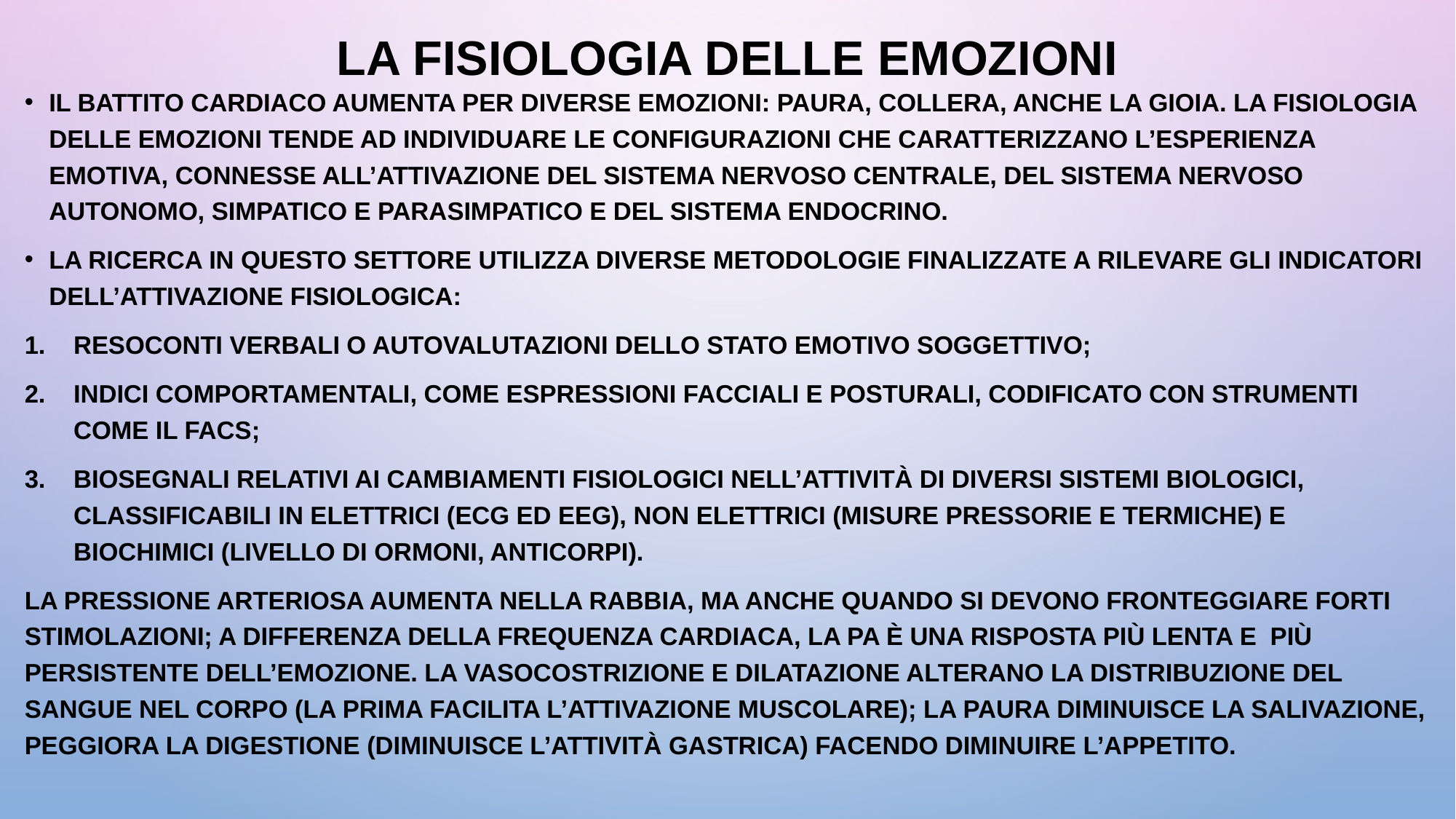

# La fisiologia delle emozioni
Il battito cardiaco aumenta per diverse emozioni: paura, collera, anche la gioia. La fisiologia delle emozioni tende ad individuare le configurazioni che caratterizzano l’esperienza emotiva, connesse all’attivazione del sistema nervoso centrale, del sistema nervoso autonomo, simpatico e parasimpatico e del sistema endocrino.
La ricerca in questo settore utilizza diverse metodologie finalizzate a rilevare gli indicatori dell’attivazione fisiologica:
Resoconti verbali o autovalutazioni dello stato emotivo soggettivo;
Indici comportamentali, come espressioni facciali e posturali, codificato con strumenti come il facs;
Biosegnali relativi ai cambiamenti fisiologici nell’attività di diversi sistemi biologici, classificabili in elettrici (ecg ed eeg), non elettrici (misure pressorie e termiche) e biochimici (livello di ormoni, anticorpi).
La pressione arteriosa aumenta nella rabbia, ma anche quando si devono fronteggiare forti stimolazioni; a differenza della frequenza cardiaca, la pa è una risposta più lenta e  più persistente dell’emozione. La vasocostrizione e dilatazione alterano la distribuzione del sangue nel corpo (la prima facilita l’attivazione muscolare); la paura diminuisce la salivazione, peggiora la digestione (diminuisce l’attività gastrica) facendo diminuire l’appetito.